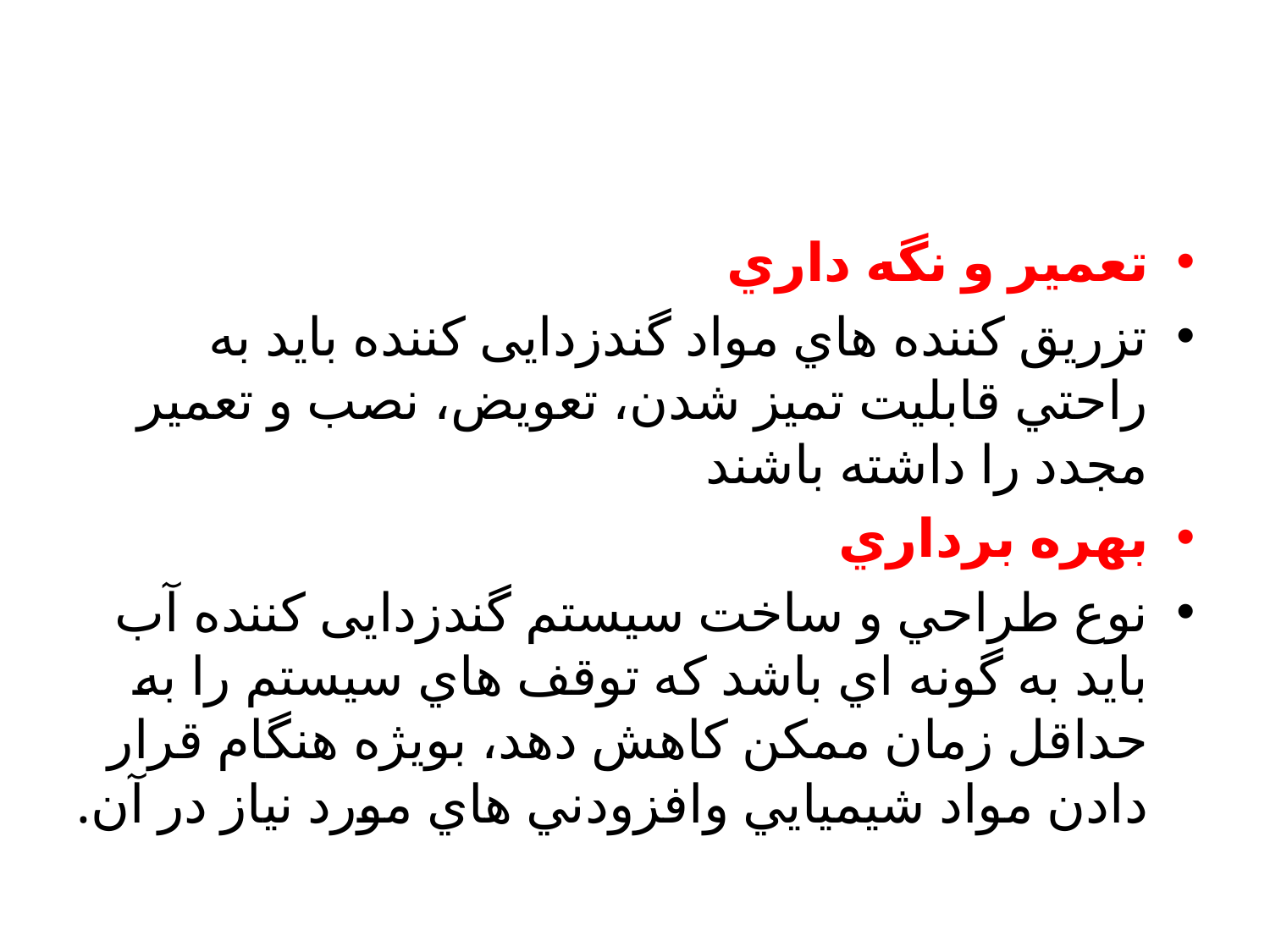

#
تعمير و نگه داري
تزريق كننده هاي مواد گندزدایی كننده بايد به راحتي قابليت تميز شدن، تعويض، نصب و تعمير مجدد را داشته باشند
بهره برداري
نوع طراحي و ساخت سيستم گندزدایی كننده آب بايد به گونه اي باشد كه توقف هاي سيستم را به حداقل زمان ممكن كاهش دهد، بويژه هنگام قرار دادن مواد شيميايي وافزودني هاي مورد نياز در آن.